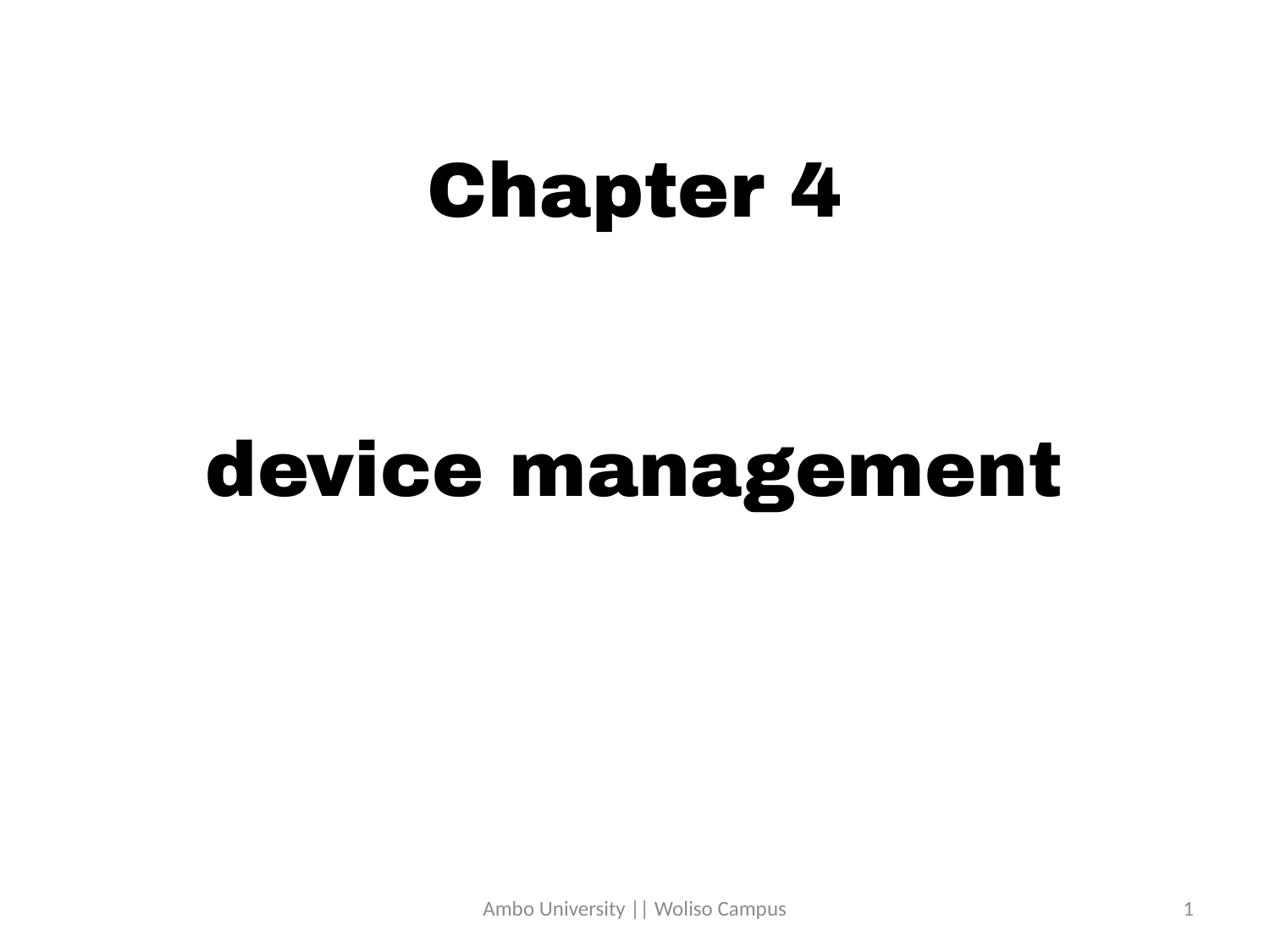

# Chapter 4 device management
Ambo University || Woliso Campus
1